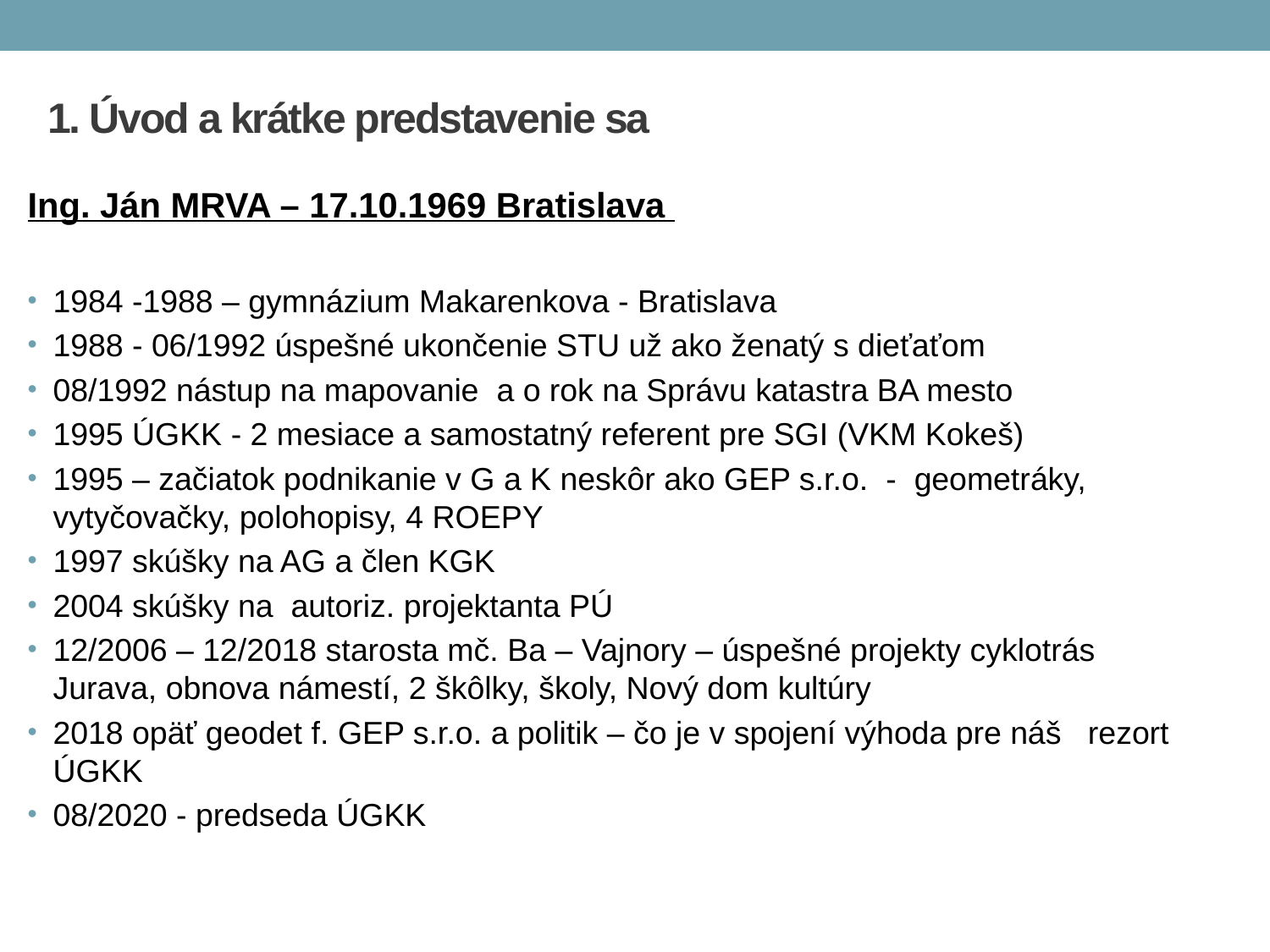

# 1. Úvod a krátke predstavenie sa
Ing. Ján MRVA – 17.10.1969 Bratislava

1984 -1988 – gymnázium Makarenkova - Bratislava
1988 - 06/1992 úspešné ukončenie STU už ako ženatý s dieťaťom
08/1992 nástup na mapovanie  a o rok na Správu katastra BA mesto
1995 ÚGKK - 2 mesiace a samostatný referent pre SGI (VKM Kokeš)
1995 – začiatok podnikanie v G a K neskôr ako GEP s.r.o.  -  geometráky, vytyčovačky, polohopisy, 4 ROEPY
1997 skúšky na AG a člen KGK
2004 skúšky na  autoriz. projektanta PÚ
12/2006 – 12/2018 starosta mč. Ba – Vajnory – úspešné projekty cyklotrás Jurava, obnova námestí, 2 škôlky, školy, Nový dom kultúry
2018 opäť geodet f. GEP s.r.o. a politik – čo je v spojení výhoda pre náš   rezort ÚGKK
08/2020 - predseda ÚGKK